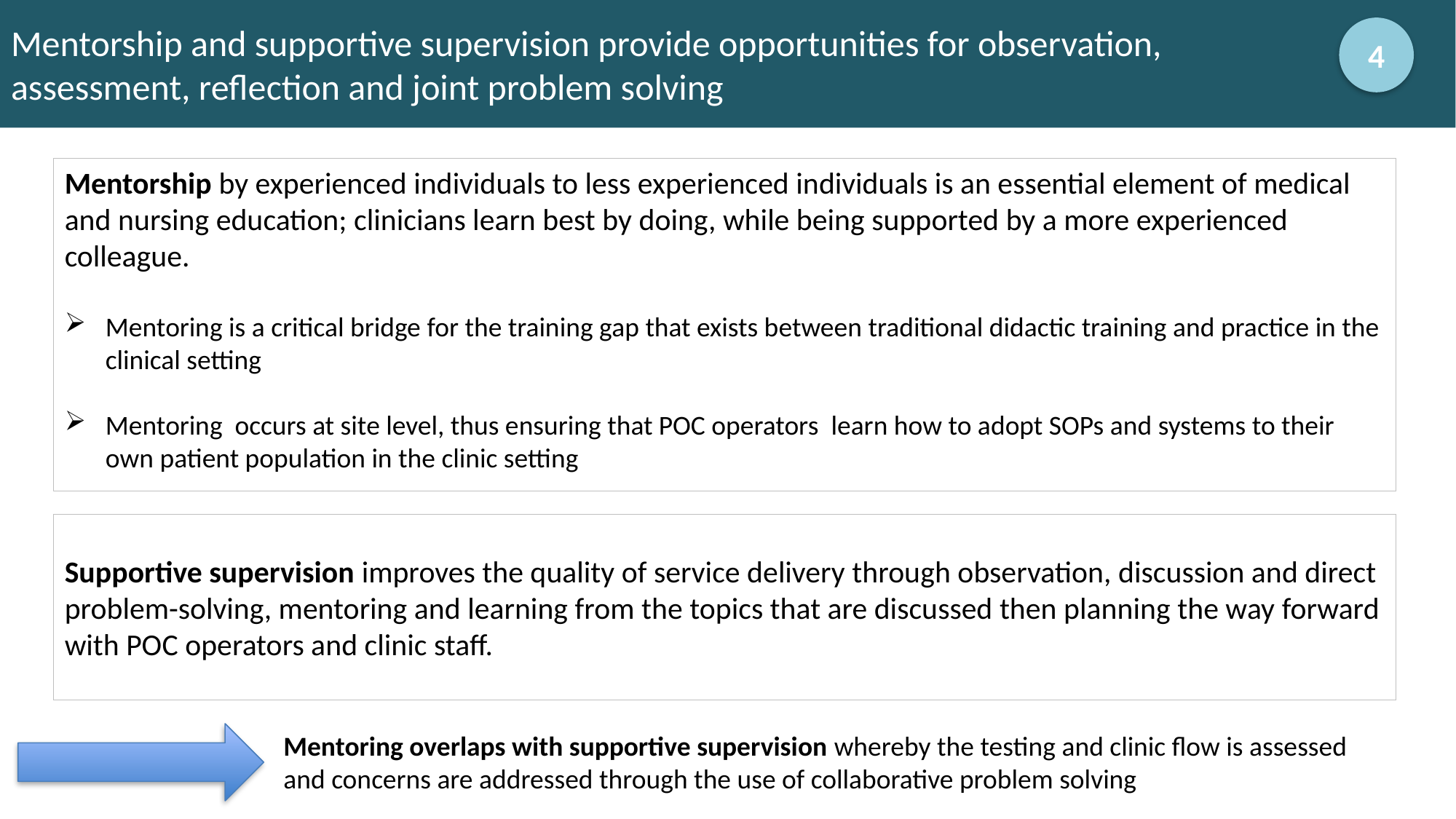

# Mentorship and supportive supervision provide opportunities for observation, assessment, reflection and joint problem solving
4
Mentorship by experienced individuals to less experienced individuals is an essential element of medical and nursing education; clinicians learn best by doing, while being supported by a more experienced colleague.

Mentoring is a critical bridge for the training gap that exists between traditional didactic training and practice in the clinical setting

Mentoring  occurs at site level, thus ensuring that POC operators  learn how to adopt SOPs and systems to their own patient population in the clinic setting

Supportive supervision improves the quality of service delivery through observation, discussion and direct problem-solving, mentoring and learning from the topics that are discussed then planning the way forward with POC operators and clinic staff.

Mentoring overlaps with supportive supervision whereby the testing and clinic flow is assessed and concerns are addressed through the use of collaborative problem solving
17